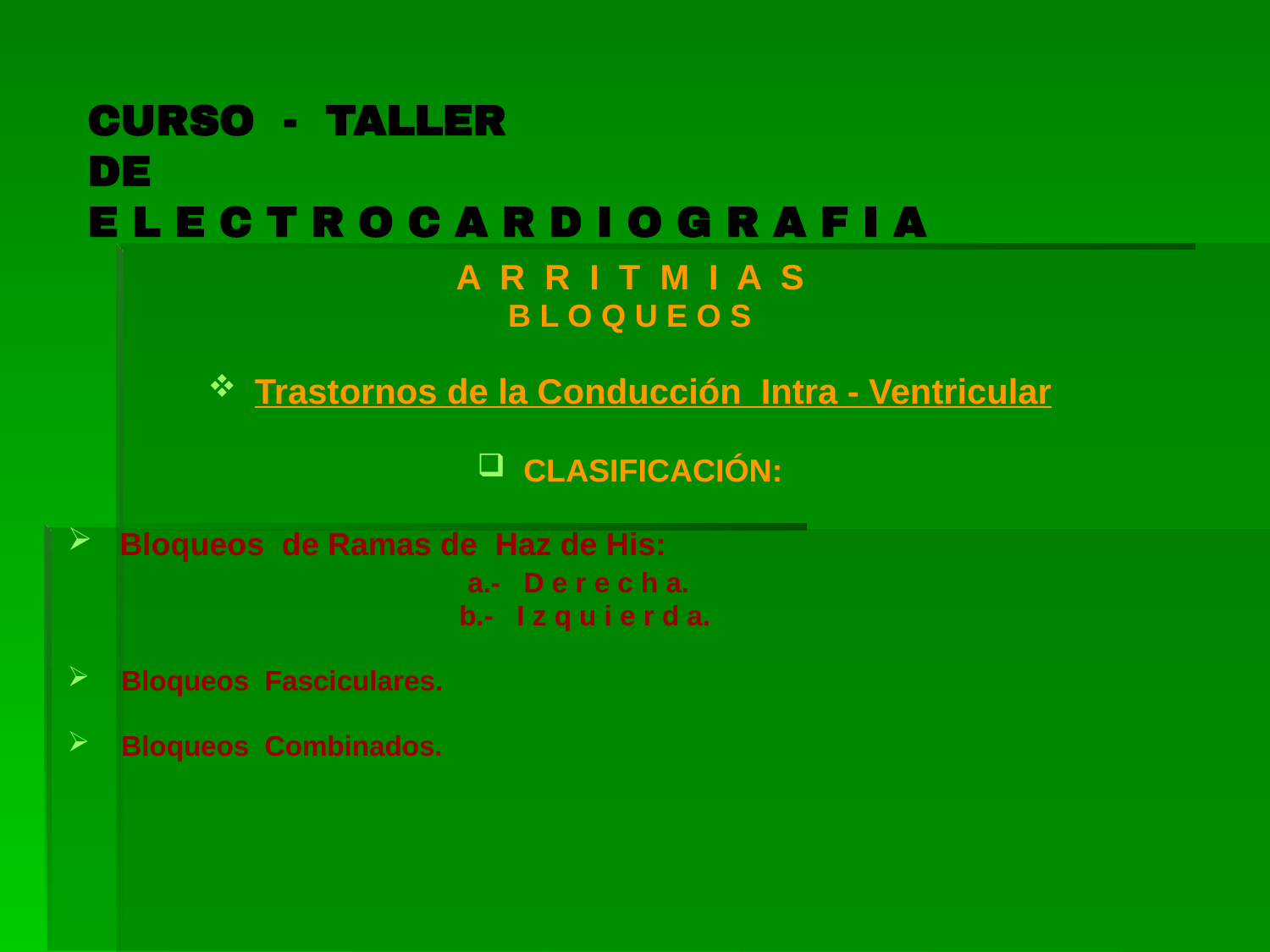

# CURSO  -  TALLER DE E L E C T R O C A R D I O G R A F I A
A  R  R  I  T  M  I  A  S
B L O Q U E O S

  Trastornos de la Conducción  Intra - Ventricular

  CLASIFICACIÓN:

   Bloqueos  de Ramas de  Haz de His:
                                             a.-   D e r e c h a.
                                                  b.-   I z q u i e r d a.

    Bloqueos  Fasciculares.

    Bloqueos  Combinados.